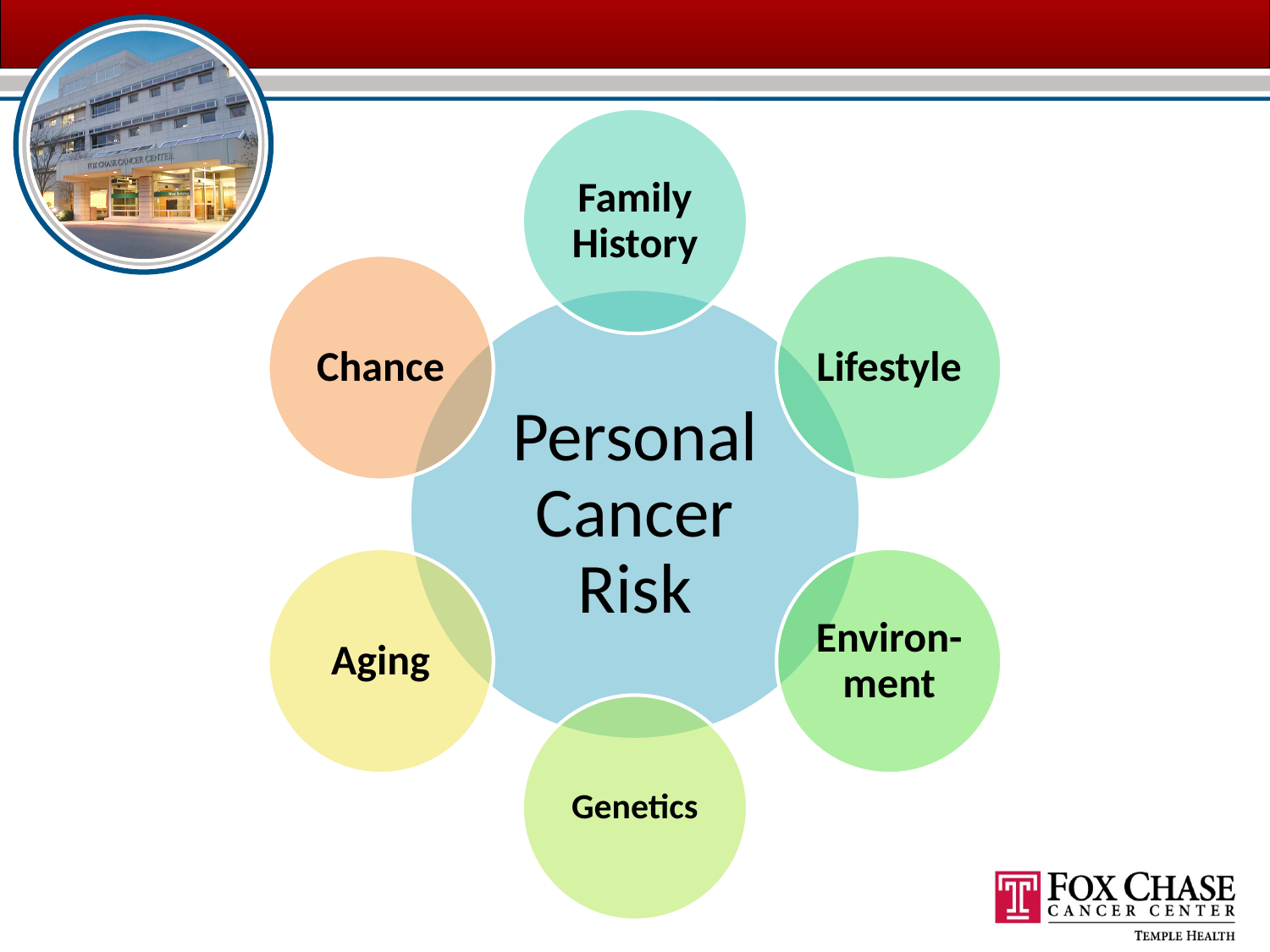

Personal Cancer Risk
Family History
Lifestyle
Environ-ment
Genetics
Aging
Chance